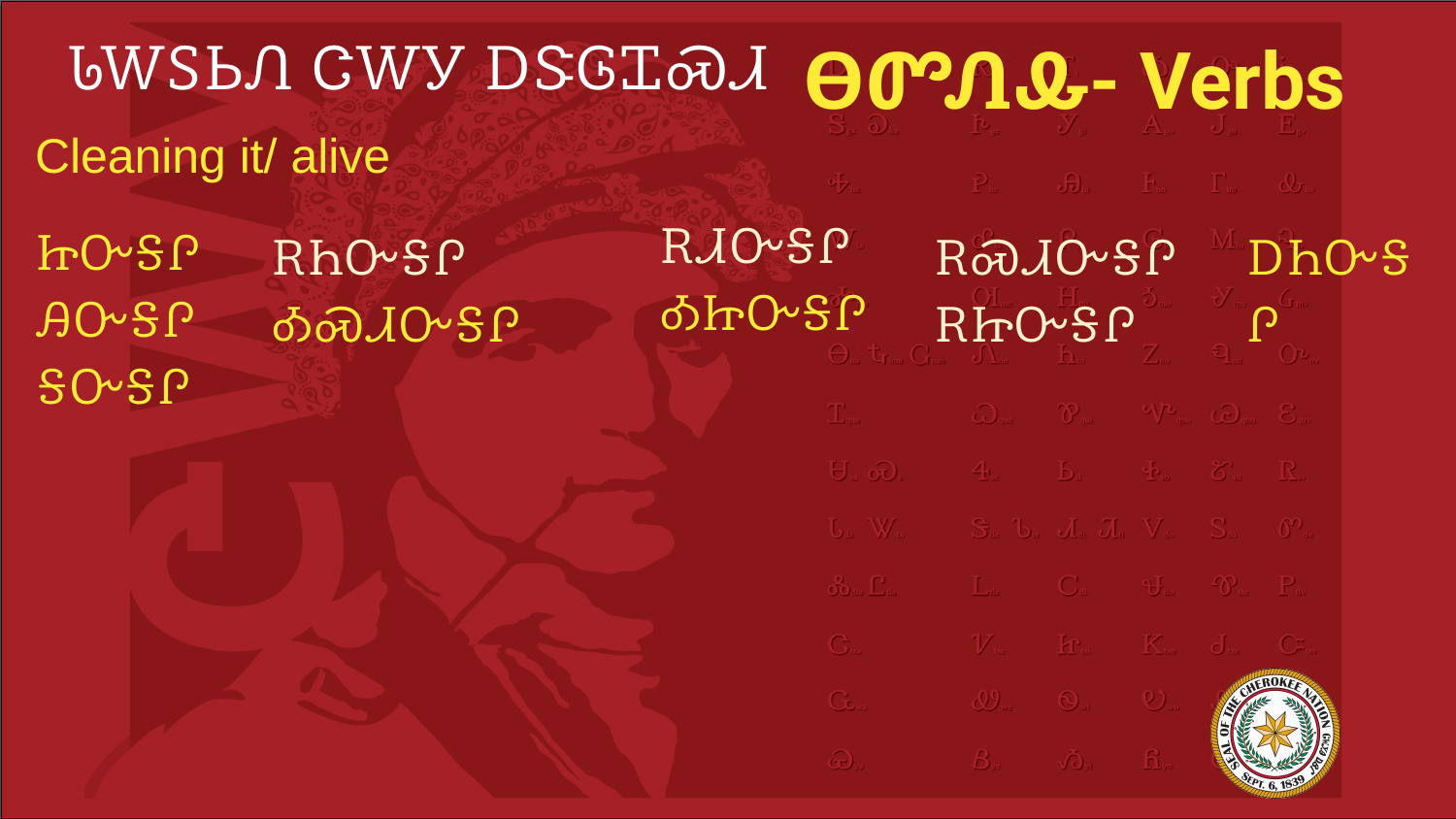

# ᏓᎳᏚᏏᏁ ᏣᎳᎩ ᎠᏕᎶᏆᏍᏗ
ᎾᏛᏁᎲ- Verbs
Cleaning it/ alive

ᏥᏅᎦᎵ
ᎯᏅᎦᎵ
ᎦᏅᎦᎵ

ᎡᏗᏅᎦᎵ
ᎣᏥᏅᎦᎵ

ᎡᏂᏅᎦᎵ
ᎣᏍᏗᏅᎦᎵ

ᎡᏍᏗᏅᎦᎵ
ᎡᏥᏅᎦᎵ
ᎠᏂᏅᎦᎵ